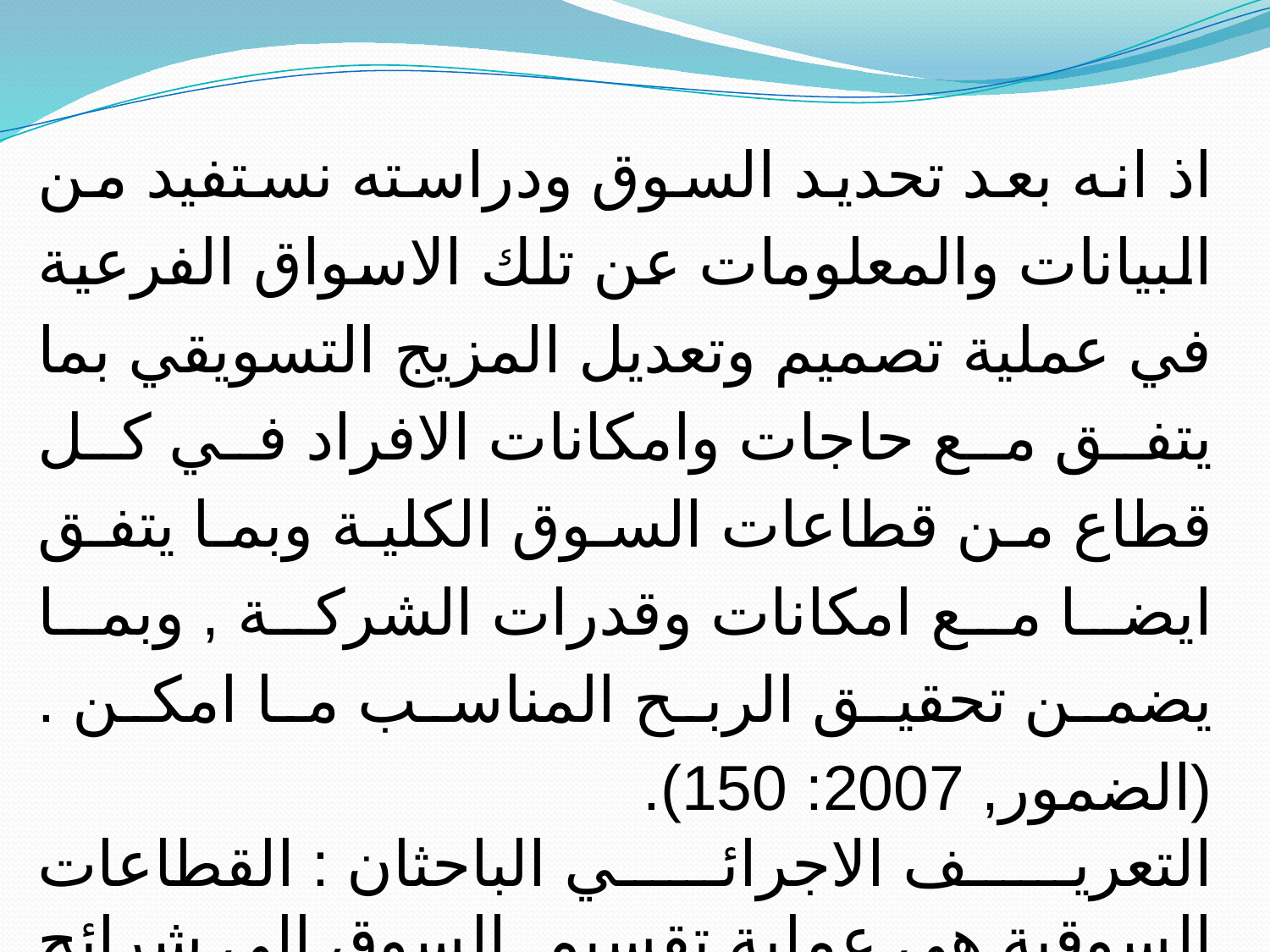

اذ انه بعد تحديد السوق ودراسته نستفيد من البيانات والمعلومات عن تلك الاسواق الفرعية في عملية تصميم وتعديل المزيج التسويقي بما يتفق مع حاجات وامكانات الافراد في كل قطاع من قطاعات السوق الكلية وبما يتفق ايضا مع امكانات وقدرات الشركة , وبما يضمن تحقيق الربح المناسب ما امكن .(الضمور, 2007: 150).
التعريف الاجرائي الباحثان : القطاعات السوقية هي عملية تقسيم  السوق الى شرائح متجانسة والتعامل مع كل شريحة وفق متغيراتها باعتبارها سوق مستقلة.